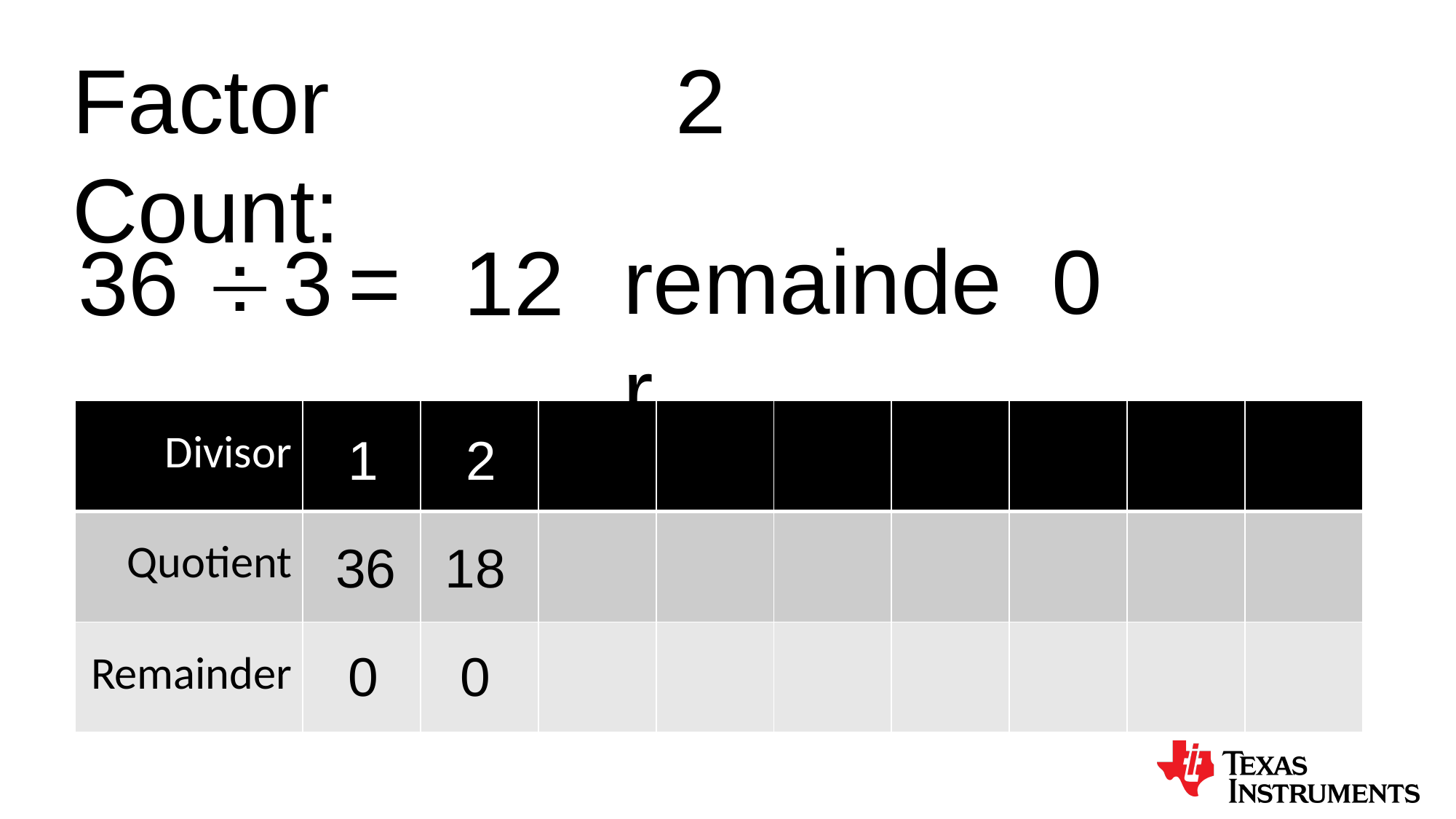

Factor Count:
2
0
remainder
36 ÷
3
=
12
| Divisor |  |  |  |  |  |  |  |  |  |
| --- | --- | --- | --- | --- | --- | --- | --- | --- | --- |
| Quotient |  |  |  |  |  |  |  |  |  |
| Remainder |  |  |  |  |  |  |  |  |  |
1
2
36
18
0
0